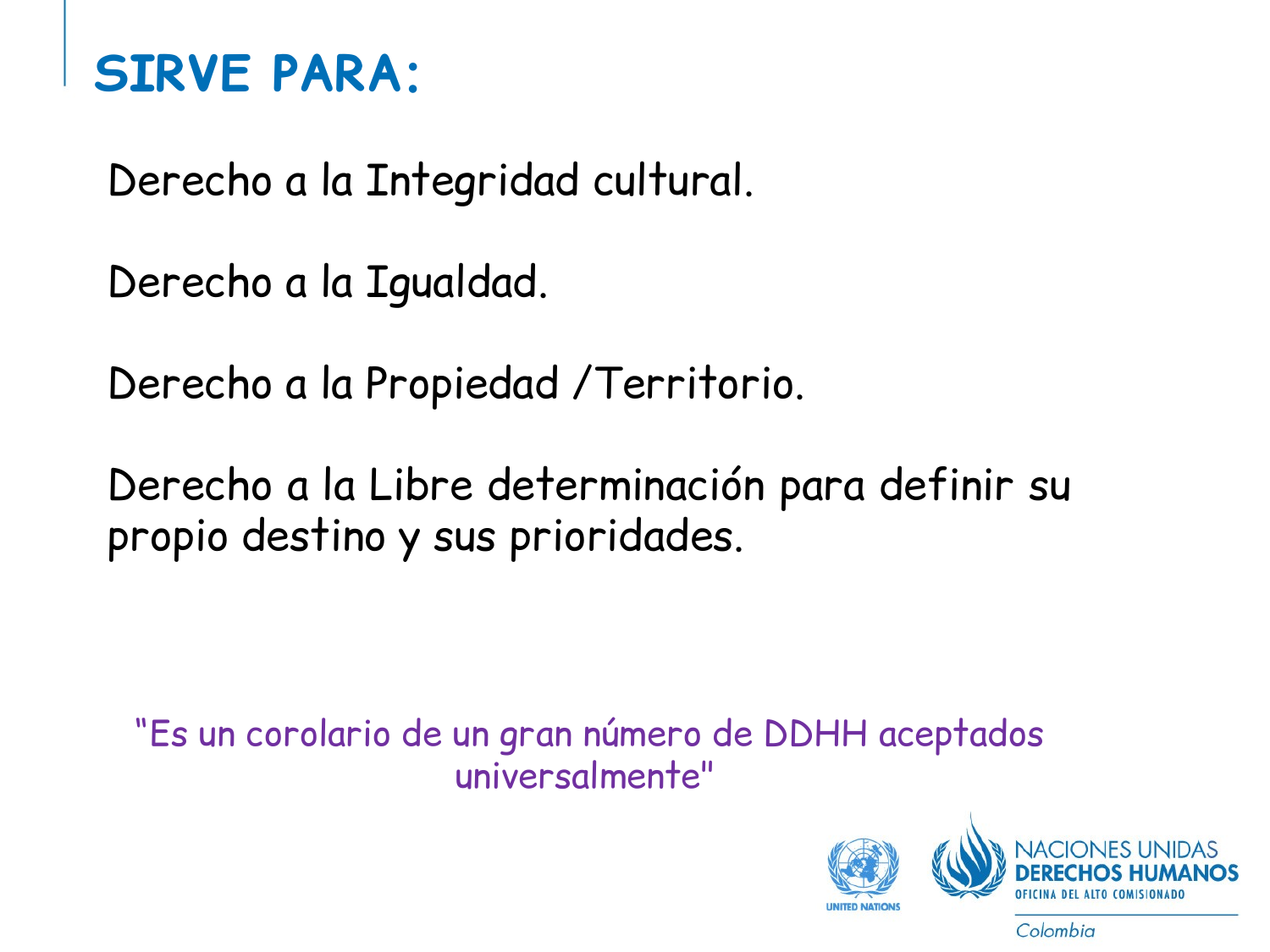

# SIRVE PARA:
Derecho a la Integridad cultural.

Derecho a la Igualdad.

Derecho a la Propiedad /Territorio.

Derecho a la Libre determinación para definir su propio destino y sus prioridades.

“Es un corolario de un gran número de DDHH aceptados universalmente"